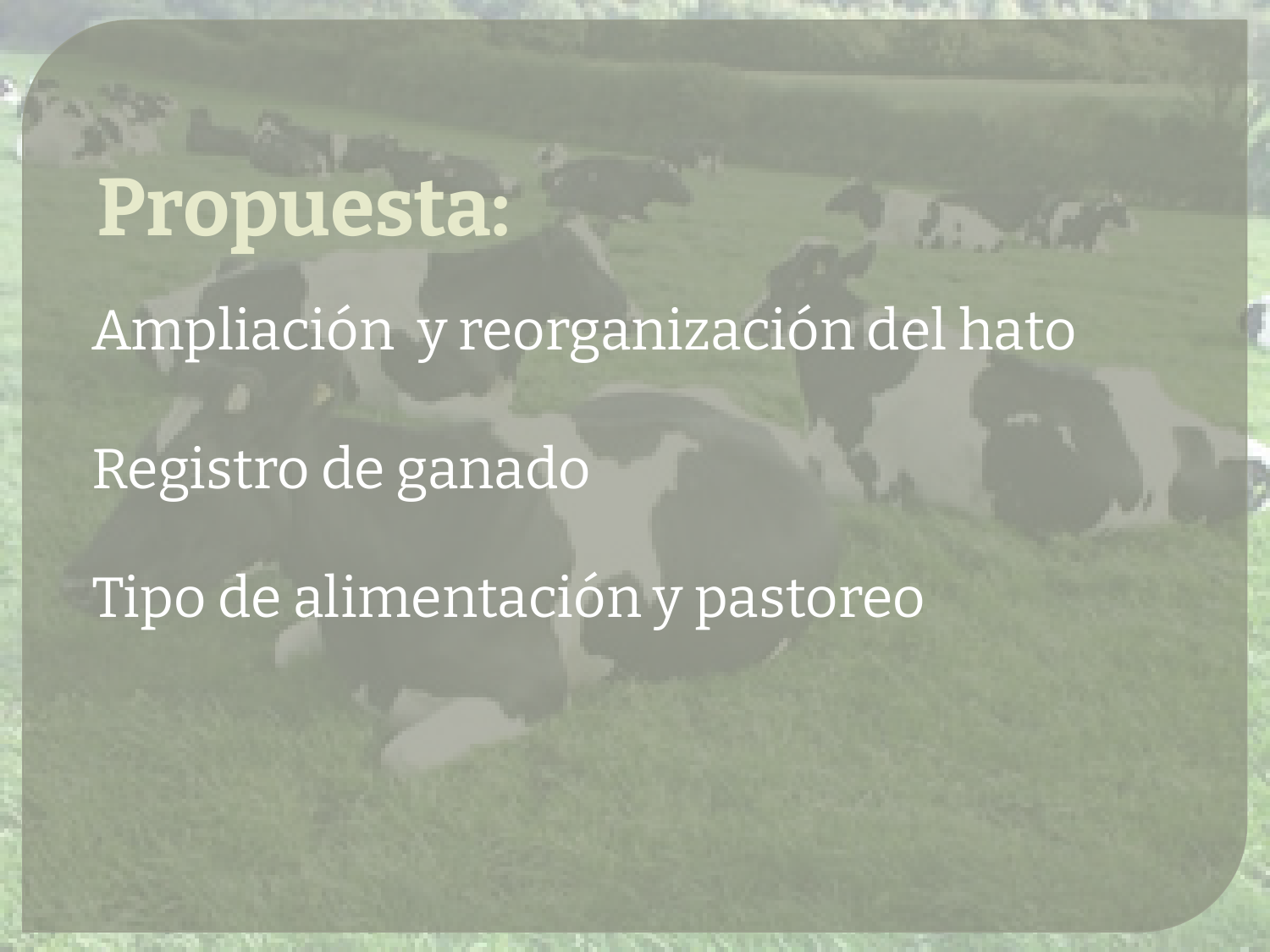

Propuesta:
Ampliación  y reorganización del hato
Registro de ganado
Tipo de alimentación y pastoreo